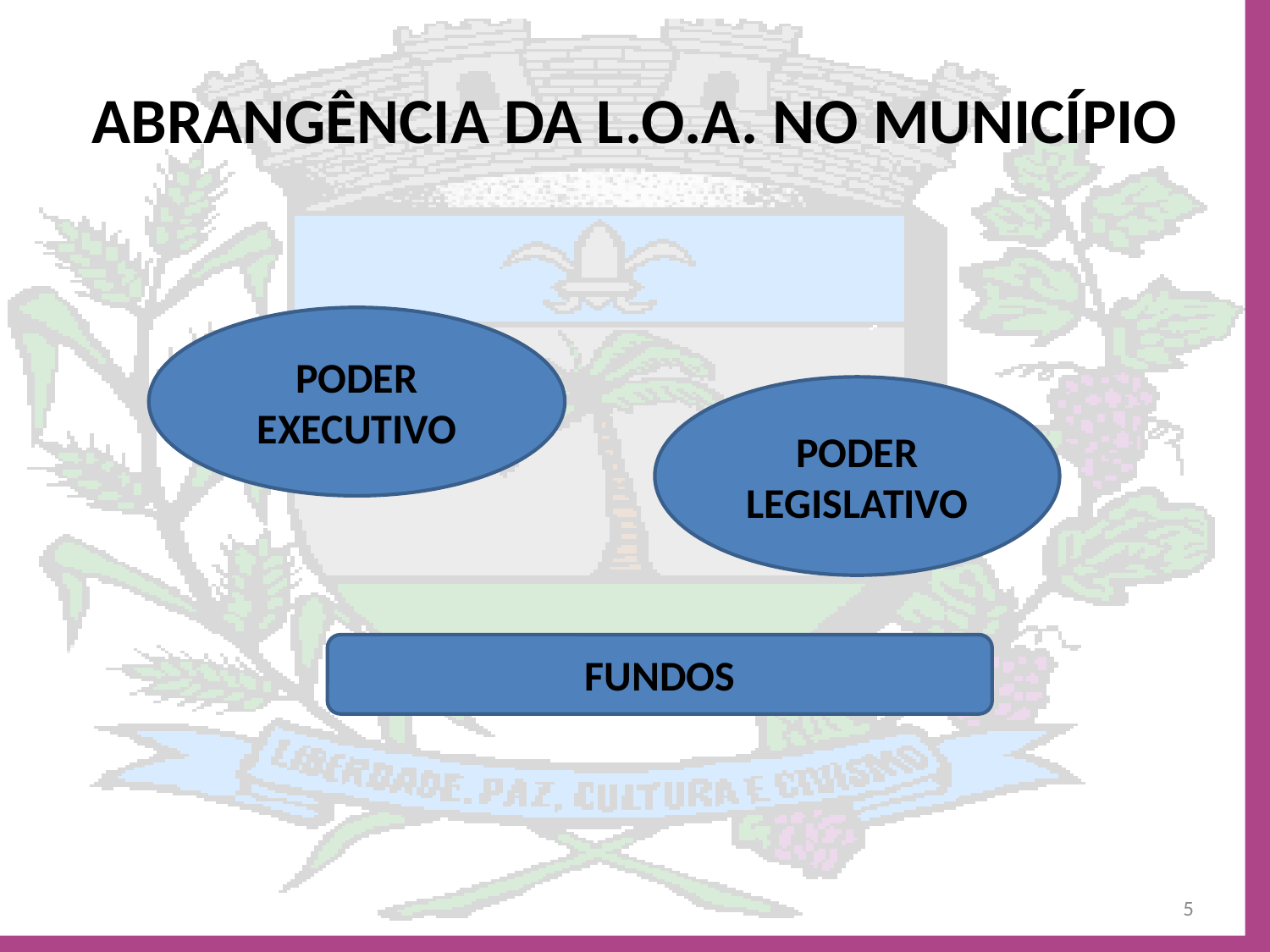

# ABRANGÊNCIA DA L.O.A. NO MUNICÍPIO

PODER EXECUTIVO
PODER LEGISLATIVO
FUNDOS
5